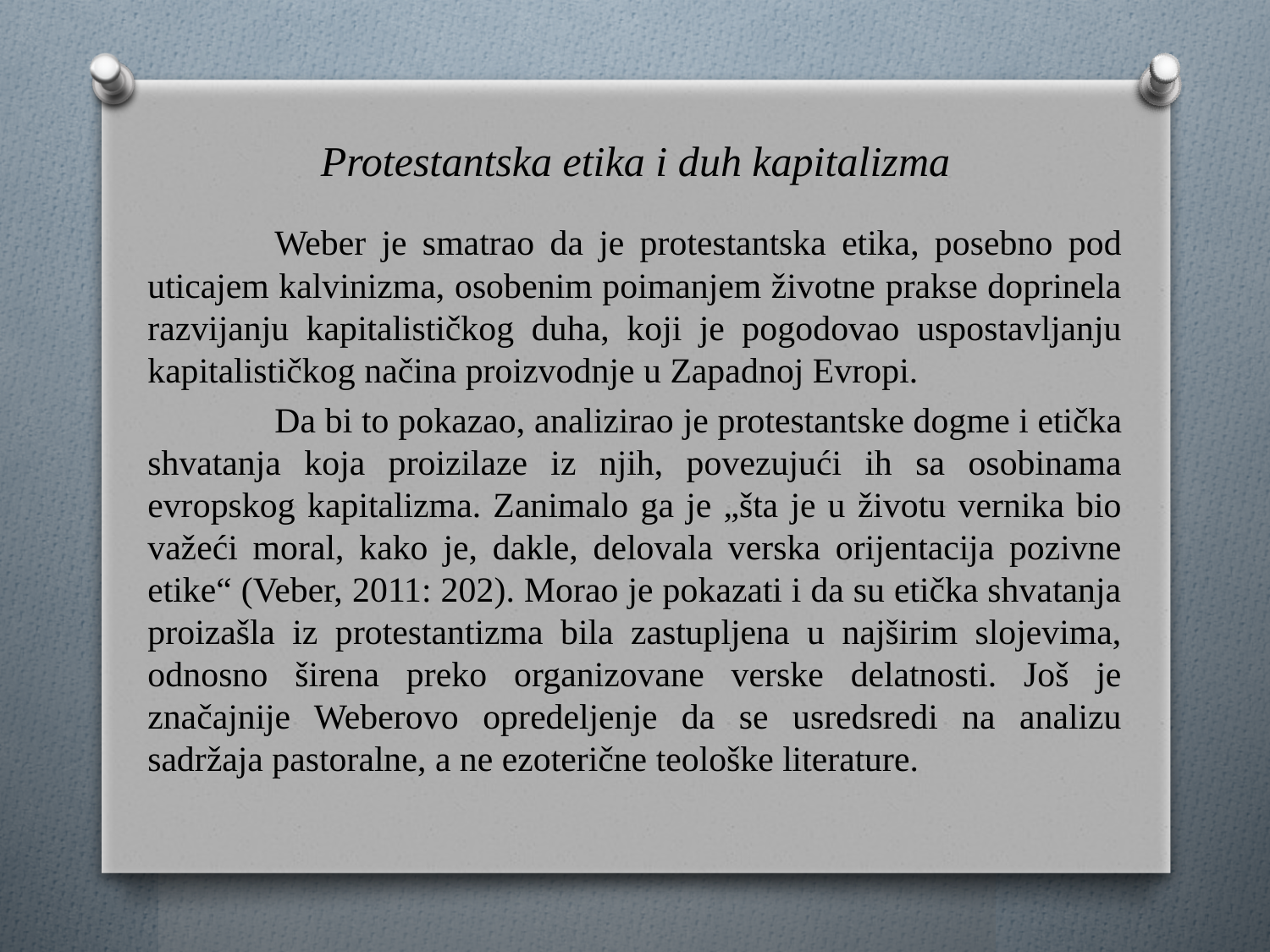

# Protestantska etika i duh kapitalizma
	Weber je smatrao da je protestantska etika, posebno pod uticajem kalvinizma, osobenim poimanjem životne prakse doprinela razvijanju kapitalističkog duha, koji je pogodovao uspostavljanju kapitalističkog načina proizvodnje u Zapadnoj Evropi.
	Da bi to pokazao, analizirao je protestantske dogme i etička shvatanja koja proizilaze iz njih, povezujući ih sa osobinama evropskog kapitalizma. Zanimalo ga je „šta je u životu vernika bio važeći moral, kako je, dakle, delovala verska orijentacija pozivne etike“ (Veber, 2011: 202). Morao je pokazati i da su etička shvatanja proizašla iz protestantizma bila zastupljena u najširim slojevima, odnosno širena preko organizovane verske delatnosti. Još je značajnije Weberovo opredeljenje da se usredsredi na analizu sadržaja pastoralne, a ne ezoterične teološke literature.